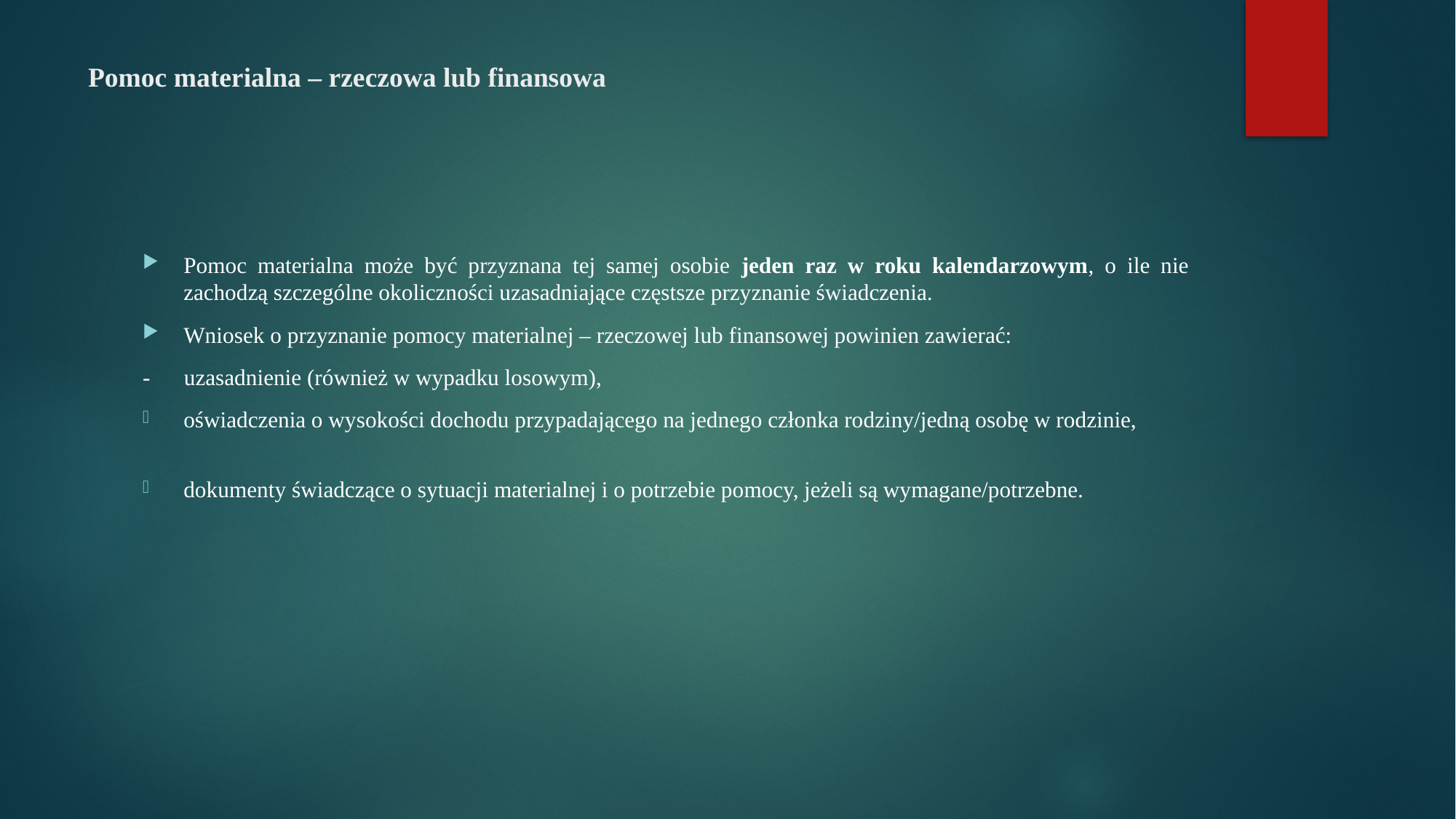

# Pomoc materialna – rzeczowa lub finansowa
Pomoc materialna może być przyznana tej samej osobie jeden raz w roku kalendarzowym, o ile nie zachodzą szczególne okoliczności uzasadniające częstsze przyznanie świadczenia.
Wniosek o przyznanie pomocy materialnej – rzeczowej lub finansowej powinien zawierać:
-      uzasadnienie (również w wypadku losowym),
oświadczenia o wysokości dochodu przypadającego na jednego członka rodziny/jedną osobę w rodzinie,
dokumenty świadczące o sytuacji materialnej i o potrzebie pomocy, jeżeli są wymagane/potrzebne.